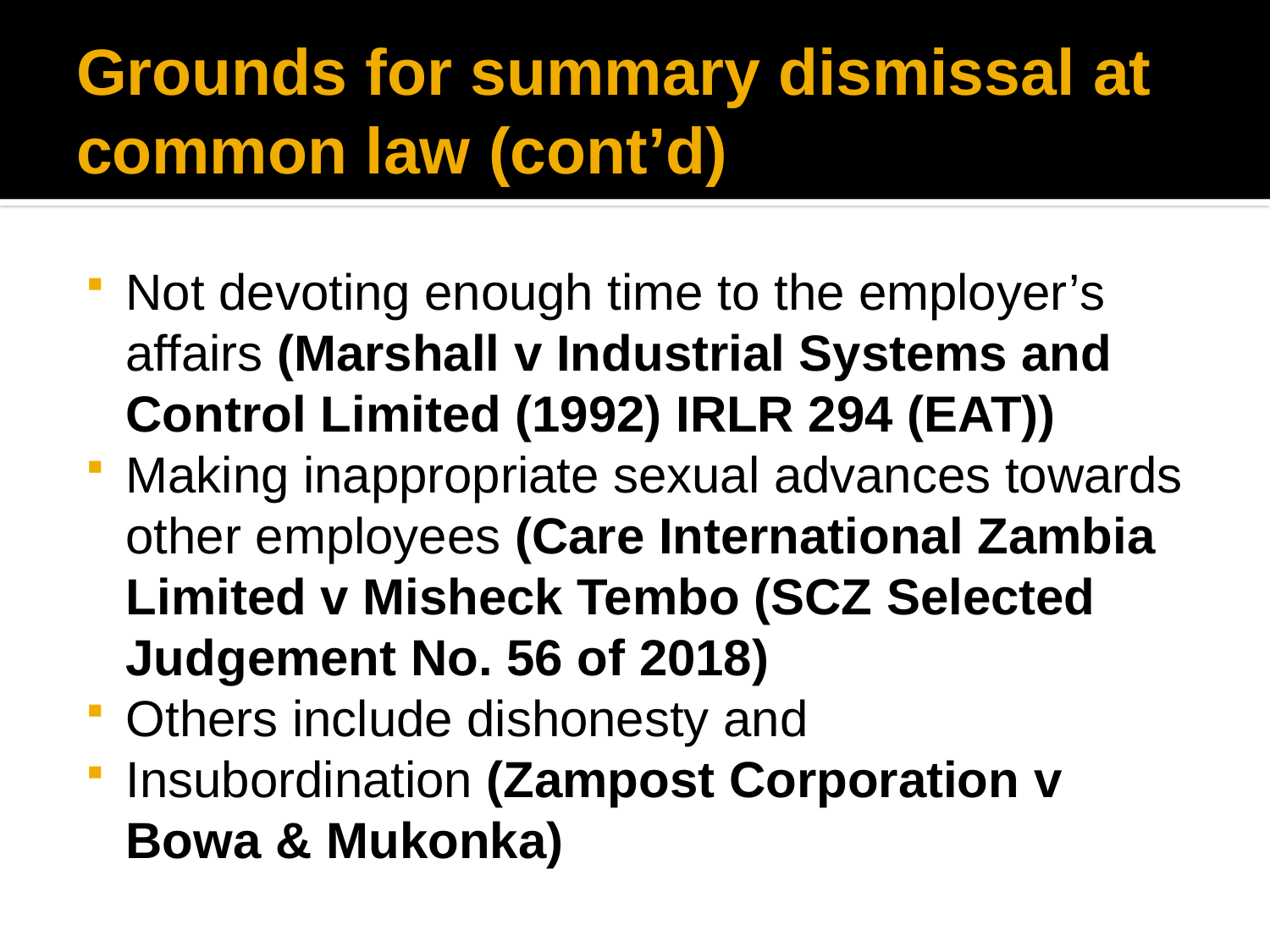

# Grounds for summary dismissal at common law (cont’d)
Not devoting enough time to the employer’s affairs (Marshall v Industrial Systems and Control Limited (1992) IRLR 294 (EAT))
Making inappropriate sexual advances towards other employees (Care International Zambia Limited v Misheck Tembo (SCZ Selected Judgement No. 56 of 2018)
Others include dishonesty and
Insubordination (Zampost Corporation v Bowa & Mukonka)